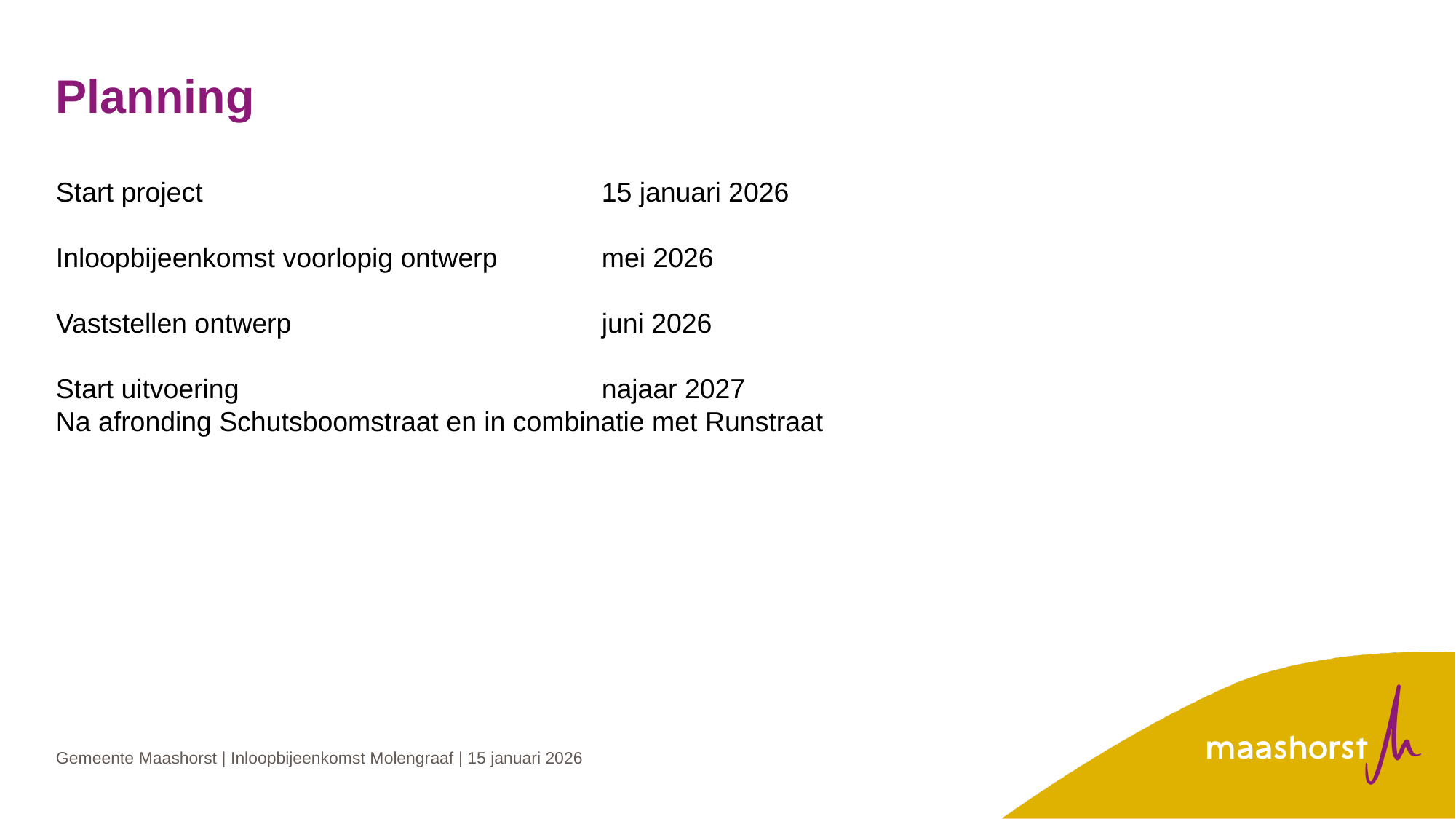

# Planning

Start project				15 januari 2026

Inloopbijeenkomst voorlopig ontwerp	mei 2026

Vaststellen ontwerp			juni 2026

Start uitvoering 				najaar 2027
Na afronding Schutsboomstraat en in combinatie met Runstraat
Gemeente Maashorst | Inloopbijeenkomst Molengraaf | 15 januari 2026